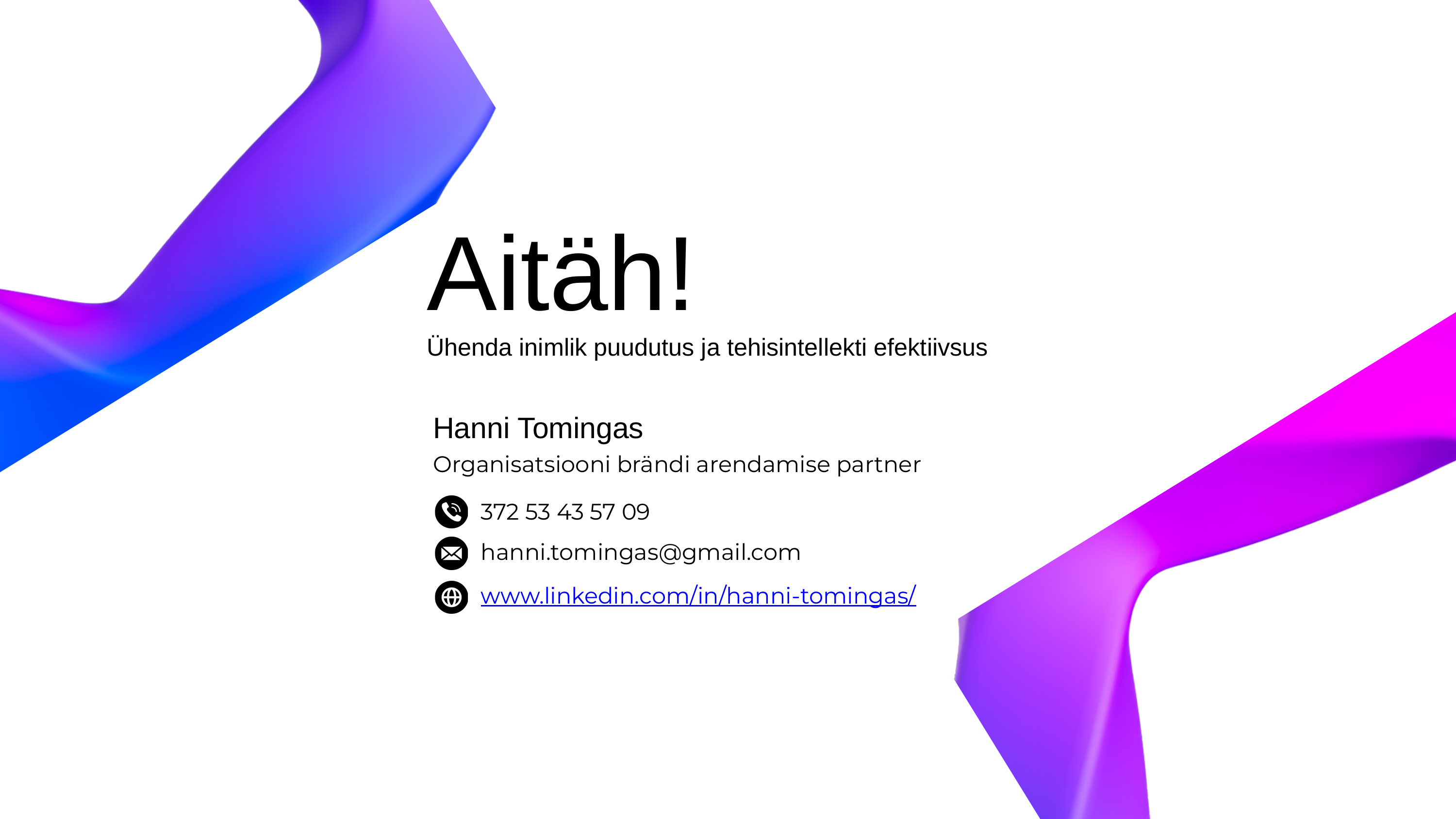

Aitäh!
Ühenda inimlik puudutus ja tehisintellekti efektiivsus
Hanni Tomingas

Organisatsiooni brändi arendamise partner
372 53 43 57 09

hanni.tomingas@gmail.com

www.linkedin.com/in/hanni-tomingas/